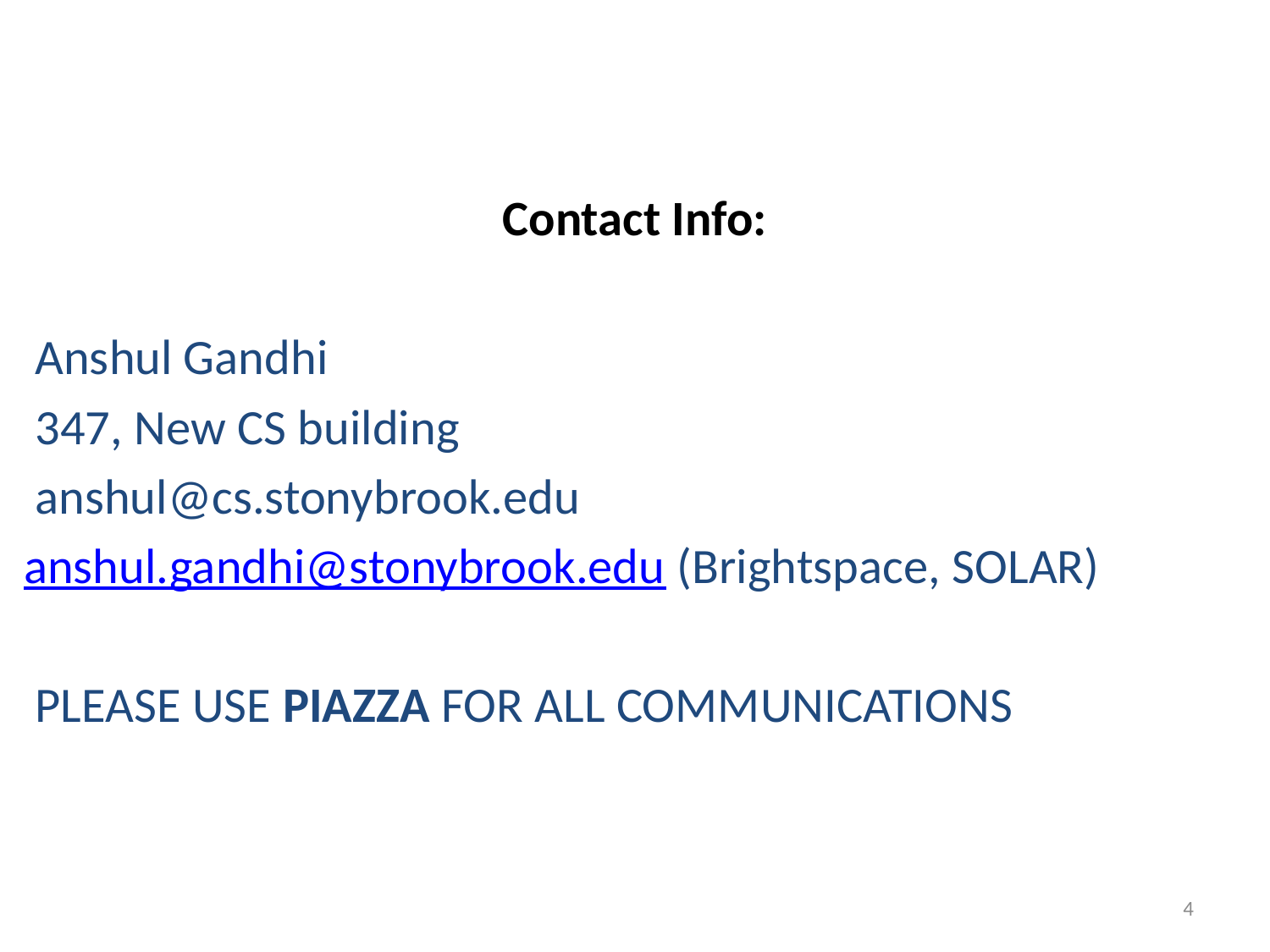

Contact Info:

  Anshul Gandhi
  347, New CS building
  anshul@cs.stonybrook.edu
 anshul.gandhi@stonybrook.edu (Brightspace, SOLAR)

  PLEASE USE PIAZZA FOR ALL COMMUNICATIONS

4